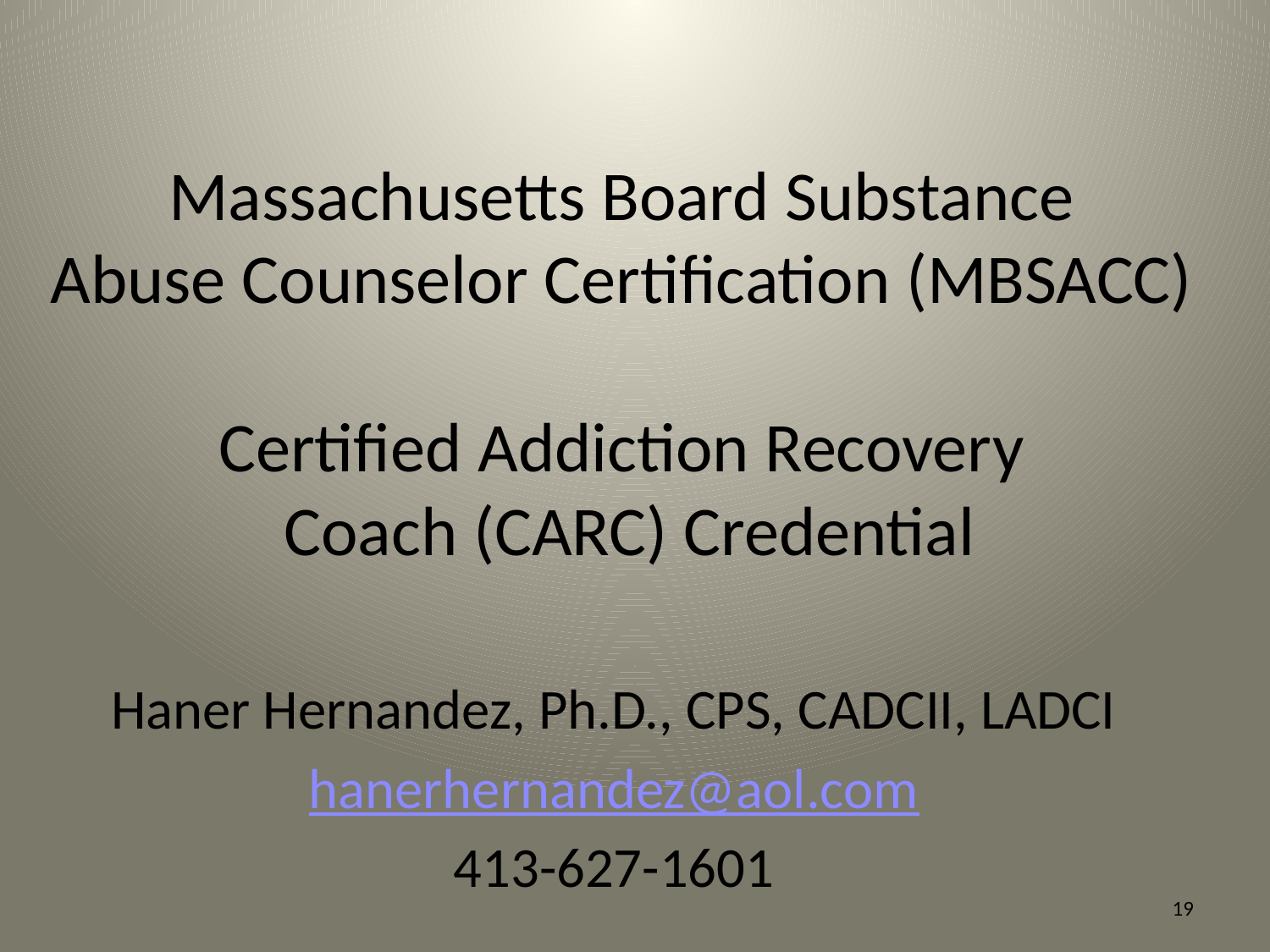

# Massachusetts Board Substance Abuse Counselor Certification (MBSACC) Certified Addiction Recovery Coach (CARC) Credential
Haner Hernandez, Ph.D., CPS, CADCII, LADCI
hanerhernandez@aol.com
413-627-1601
19